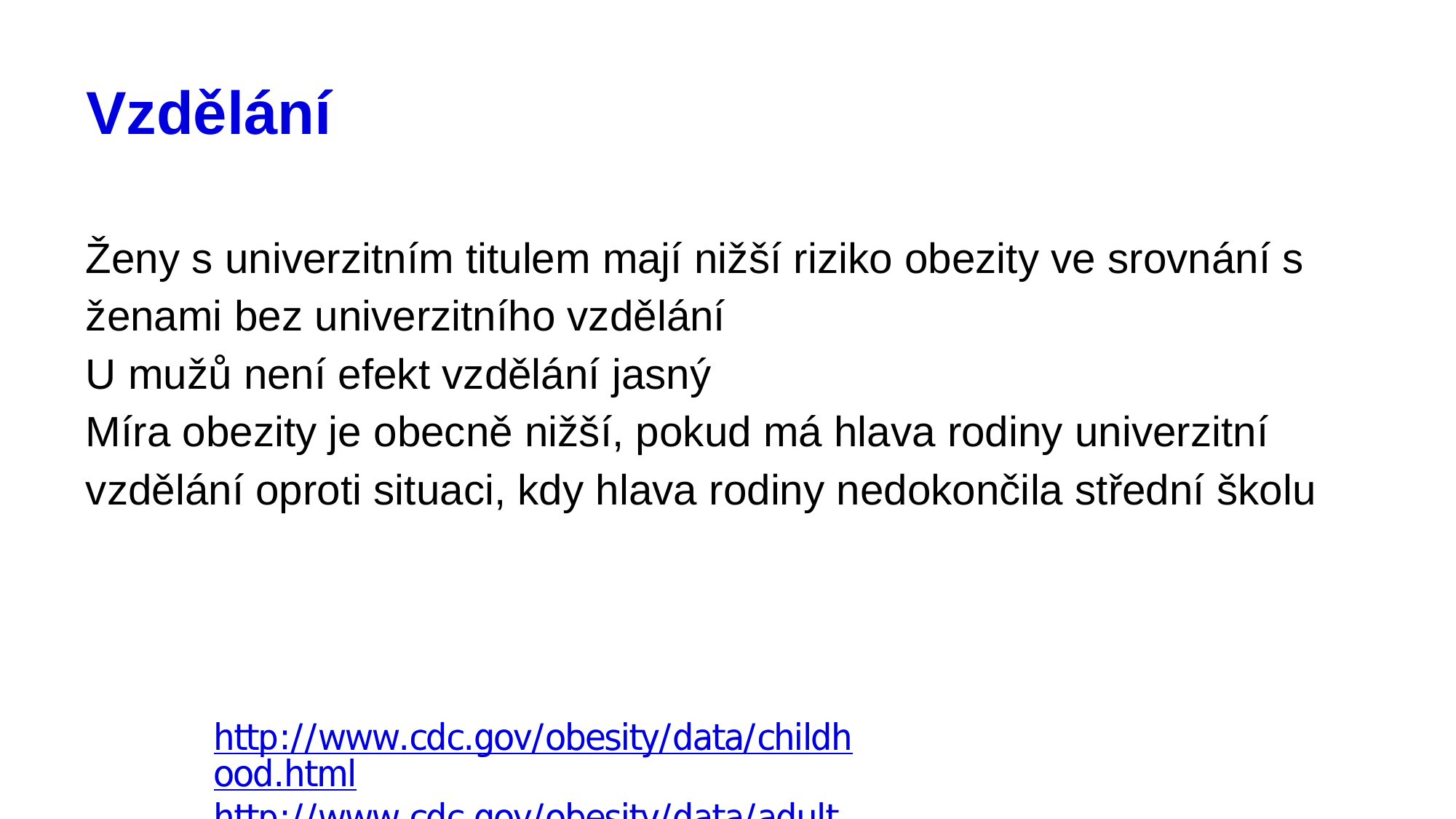

# Vzdělání
Ženy s univerzitním titulem mají nižší riziko obezity ve srovnání s ženami bez univerzitního vzdělání
U mužů není efekt vzdělání jasný
Míra obezity je obecně nižší, pokud má hlava rodiny univerzitní vzdělání oproti situaci, kdy hlava rodiny nedokončila střední školu
http://www.cdc.gov/obesity/data/childhood.html
http://www.cdc.gov/obesity/data/adult.html